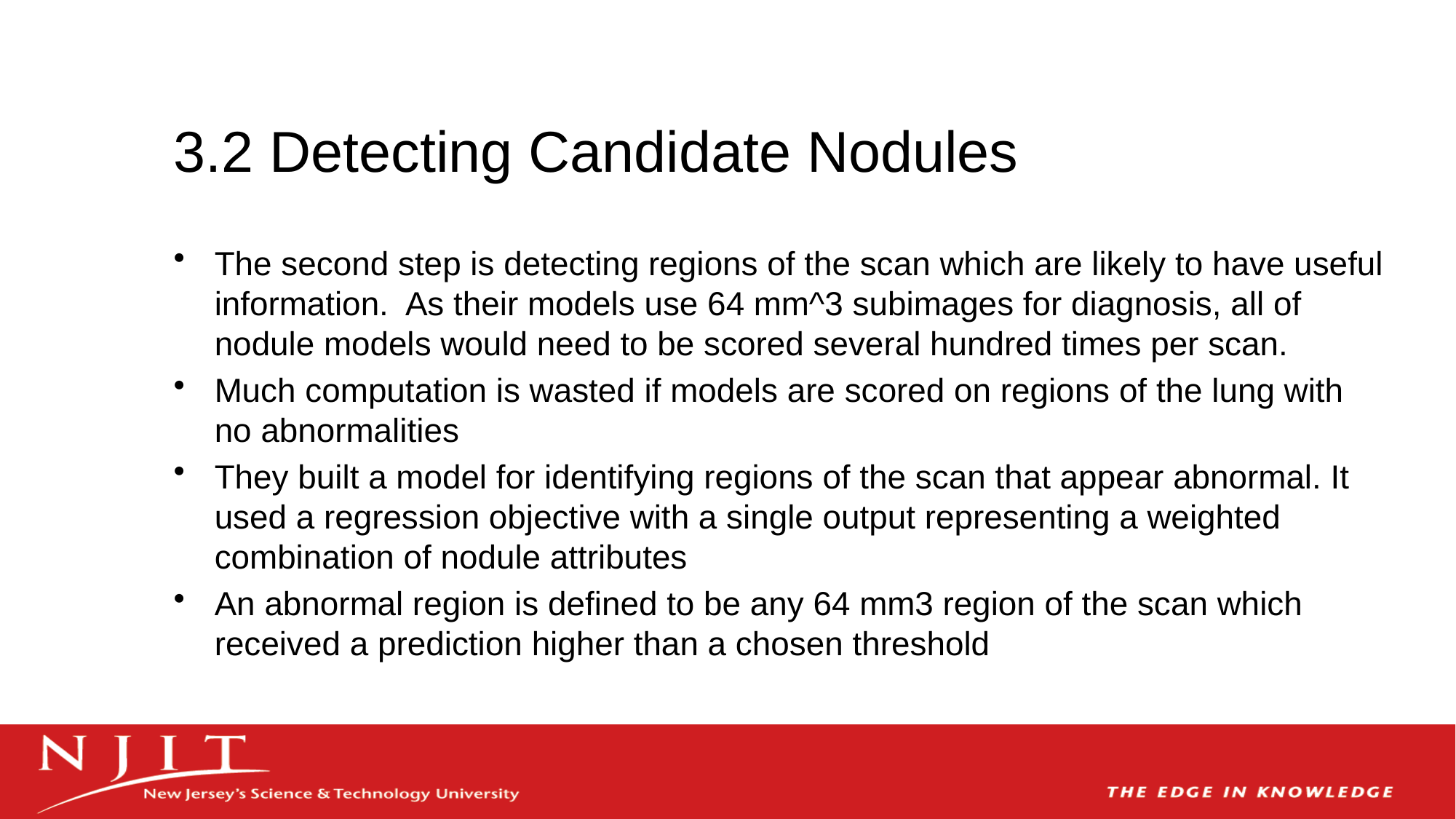

# 3.2 Detecting Candidate Nodules
The second step is detecting regions of the scan which are likely to have useful information.  As their models use 64 mm^3 subimages for diagnosis, all of nodule models would need to be scored several hundred times per scan.
Much computation is wasted if models are scored on regions of the lung with no abnormalities
They built a model for identifying regions of the scan that appear abnormal. It used a regression objective with a single output representing a weighted combination of nodule attributes
An abnormal region is defined to be any 64 mm3 region of the scan which received a prediction higher than a chosen threshold